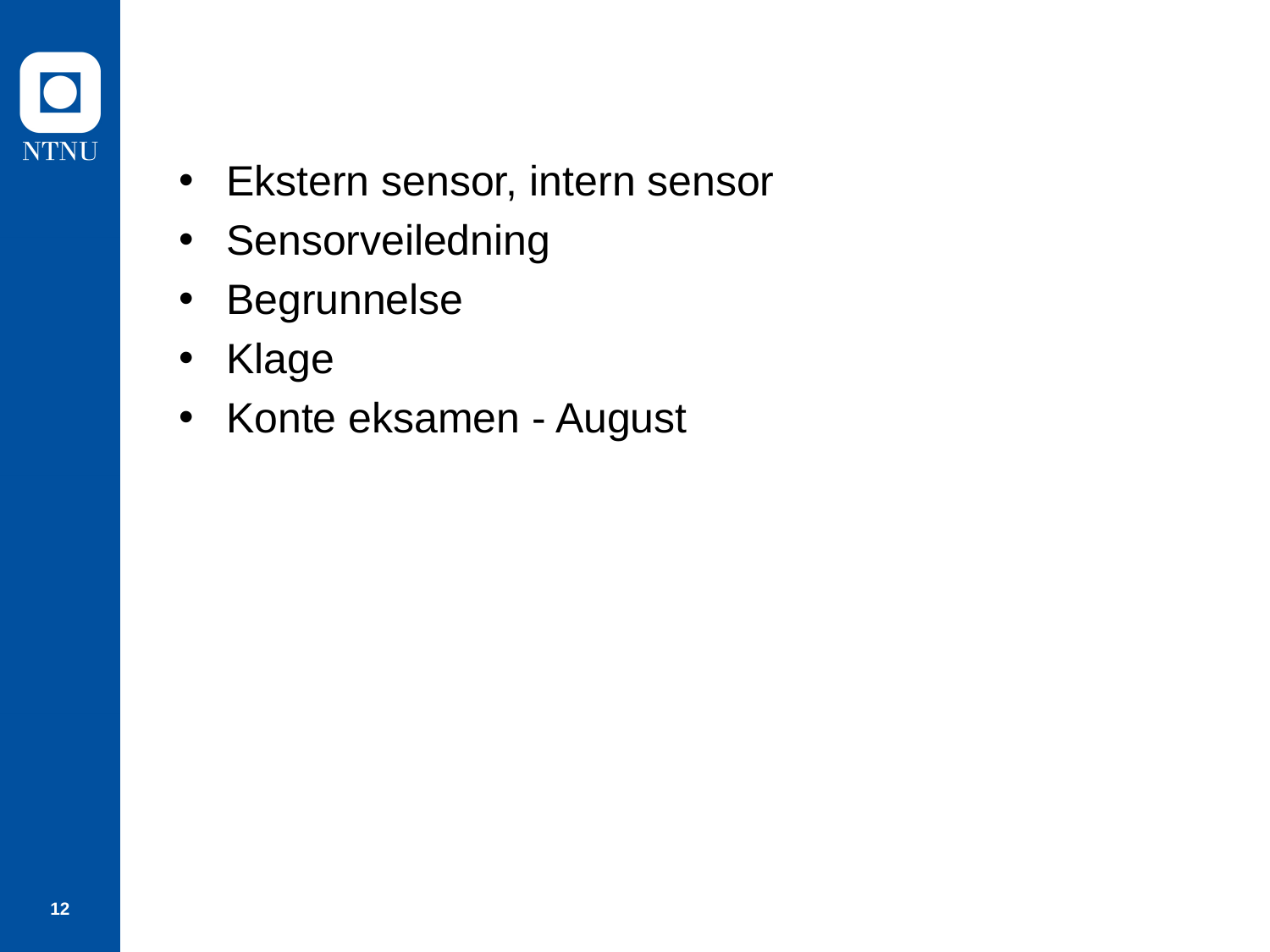

#
Ekstern sensor, intern sensor
Sensorveiledning
Begrunnelse
Klage
Konte eksamen - August